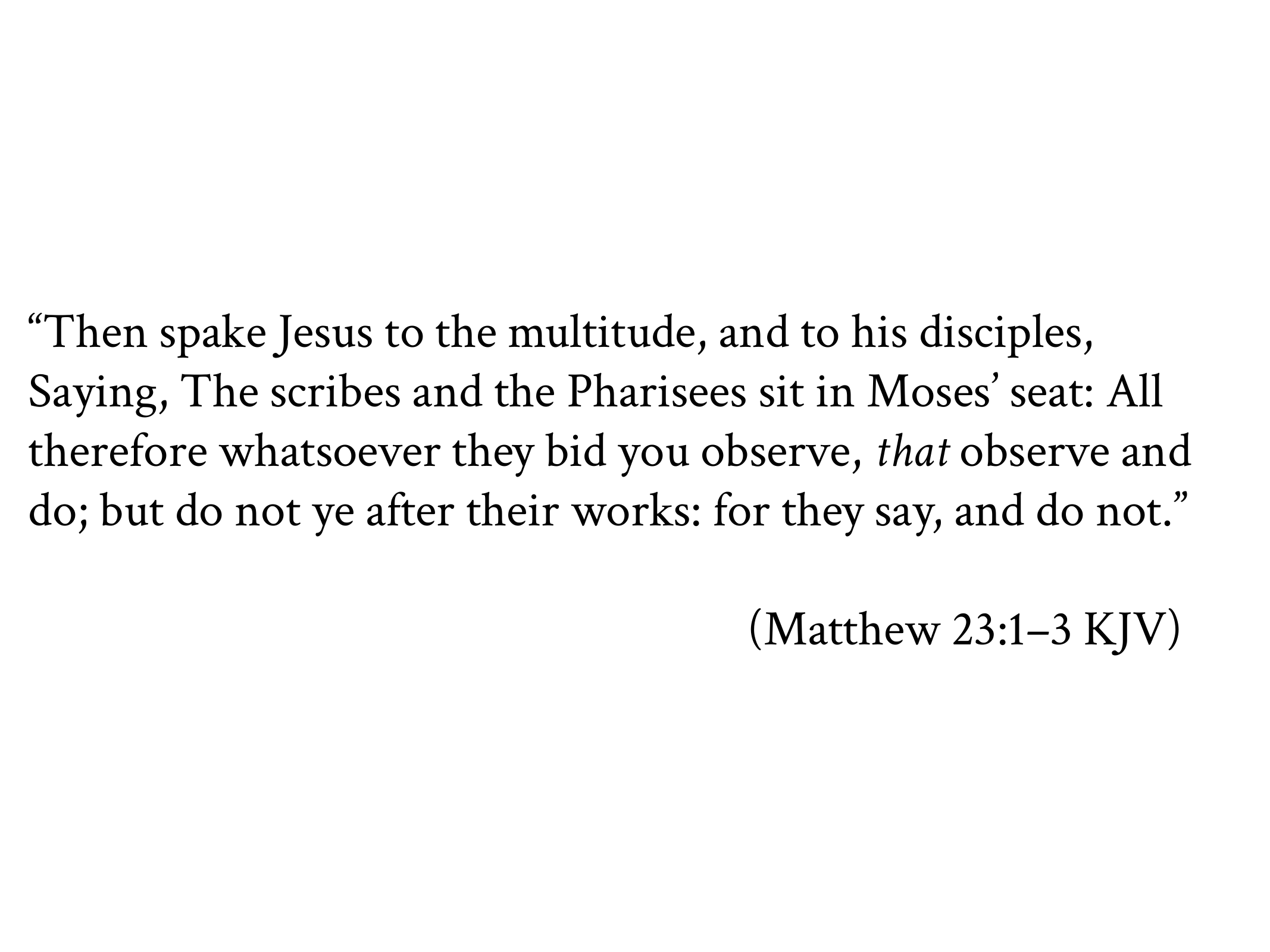

“Then spake Jesus to the multitude, and to his disciples, Saying, The scribes and the Pharisees sit in Moses’ seat: All therefore whatsoever they bid you observe, that observe and do; but do not ye after their works: for they say, and do not.”
                                                    (Matthew 23:1–3 KJV)